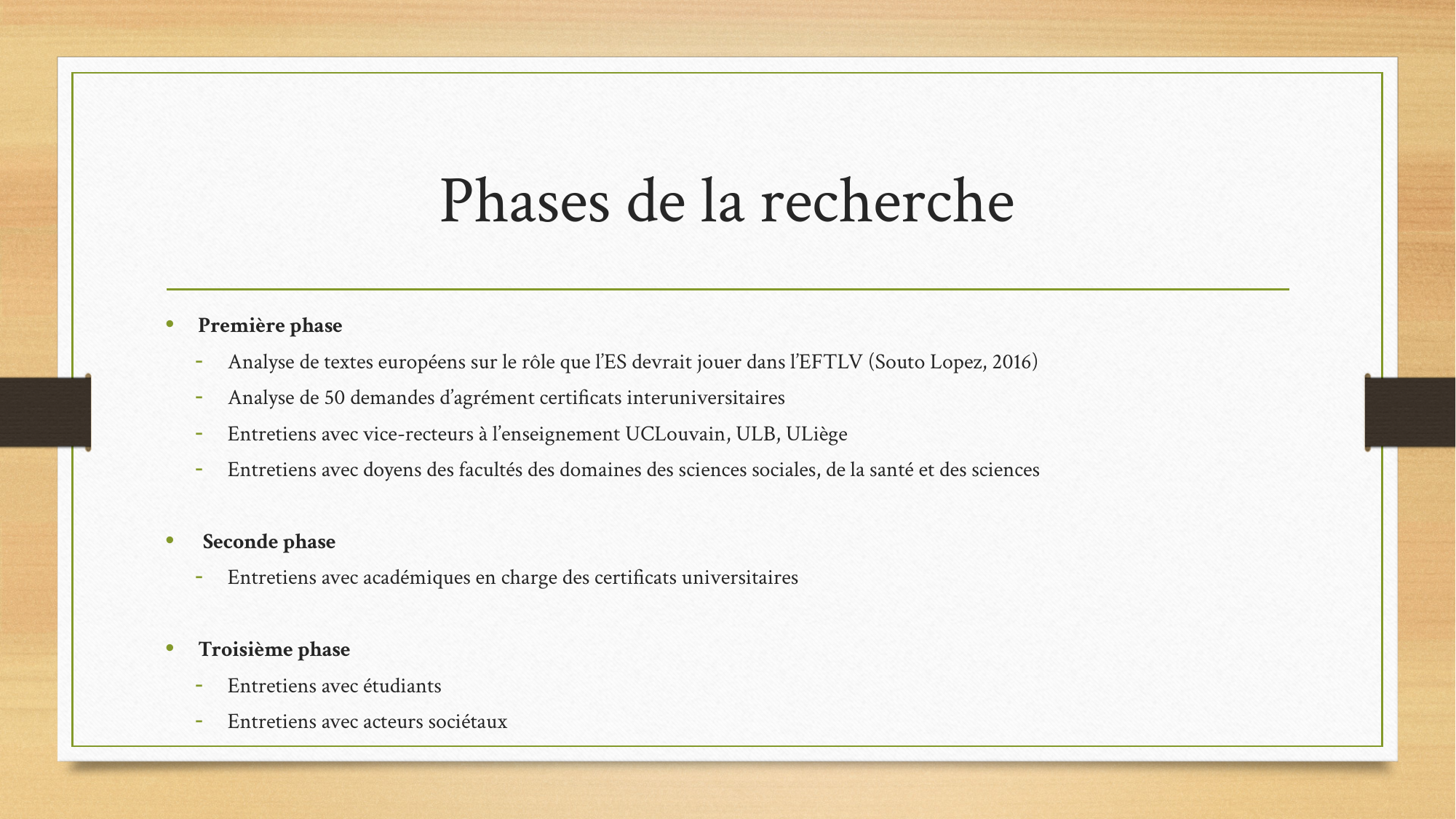

# Phases de la recherche
Première phase
Analyse de textes européens sur le rôle que l’ES devrait jouer dans l’EFTLV (Souto Lopez, 2016)
Analyse de 50 demandes d’agrément certificats interuniversitaires
Entretiens avec vice-recteurs à l’enseignement UCLouvain, ULB, ULiège
Entretiens avec doyens des facultés des domaines des sciences sociales, de la santé et des sciences

 Seconde phase
Entretiens avec académiques en charge des certificats universitaires

Troisième phase
Entretiens avec étudiants
Entretiens avec acteurs sociétaux